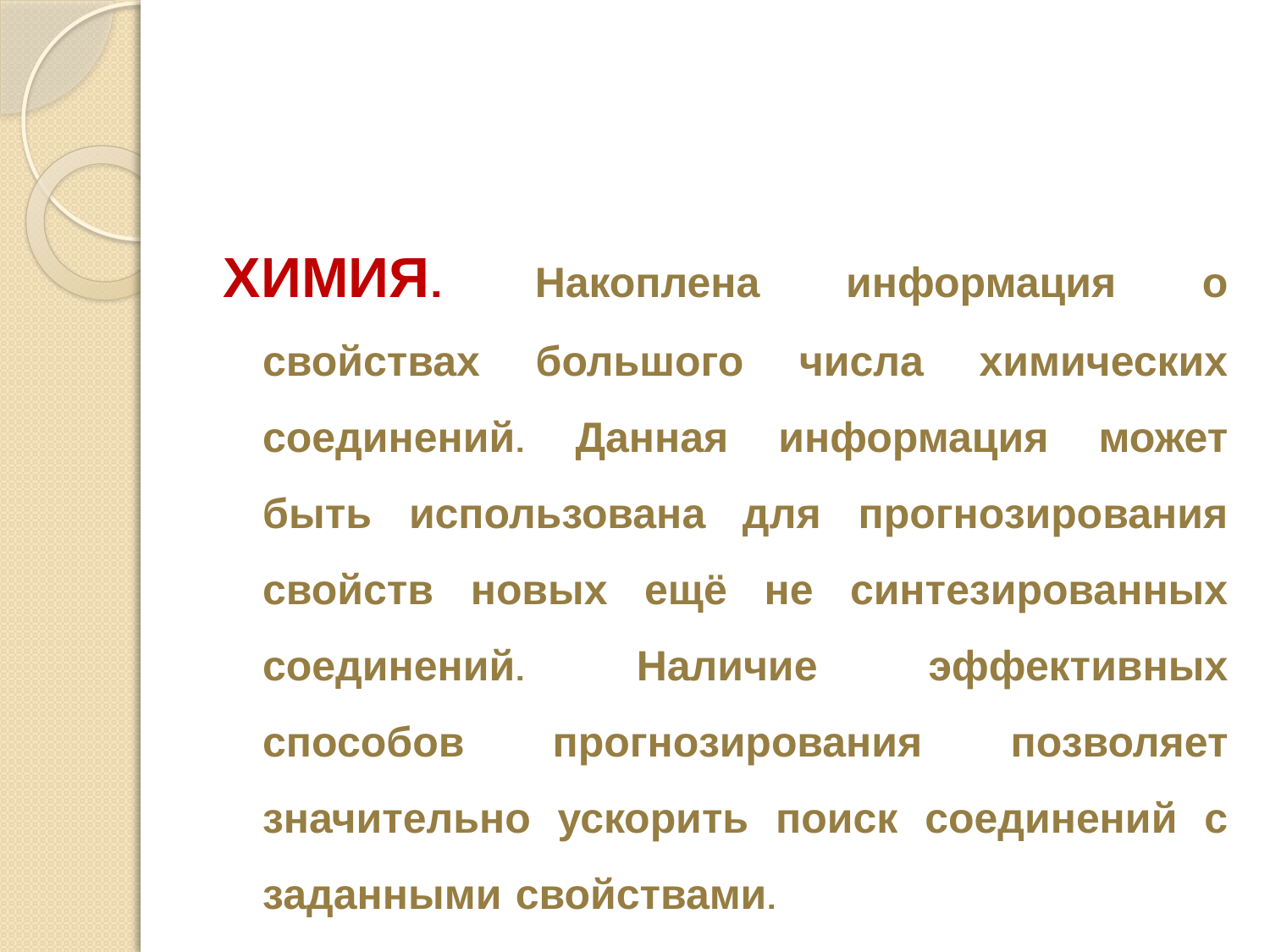

#
ХИМИЯ. Накоплена информация о свойствах большого числа химических соединений. Данная информация может быть использована для прогнозирования свойств новых ещё не синтезированных соединений. Наличие эффективных способов прогнозирования позволяет значительно ускорить поиск соединений с заданными свойствами.